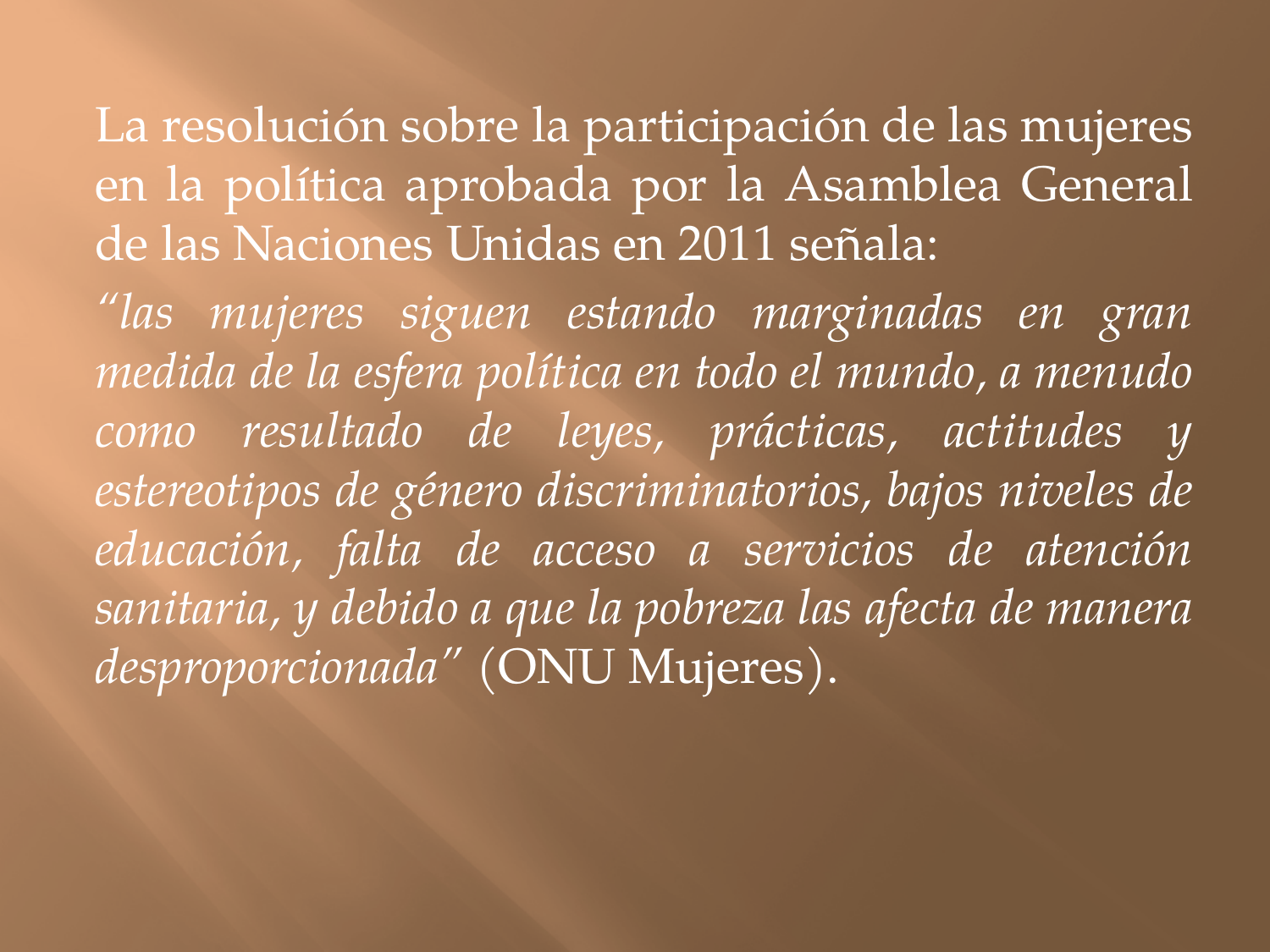

La resolución sobre la participación de las mujeres en la política aprobada por la Asamblea General de las Naciones Unidas en 2011 señala:
“las mujeres siguen estando marginadas en gran medida de la esfera política en todo el mundo, a menudo como resultado de leyes, prácticas, actitudes y estereotipos de género discriminatorios, bajos niveles de educación, falta de acceso a servicios de atención sanitaria, y debido a que la pobreza las afecta de manera desproporcionada” (ONU Mujeres).